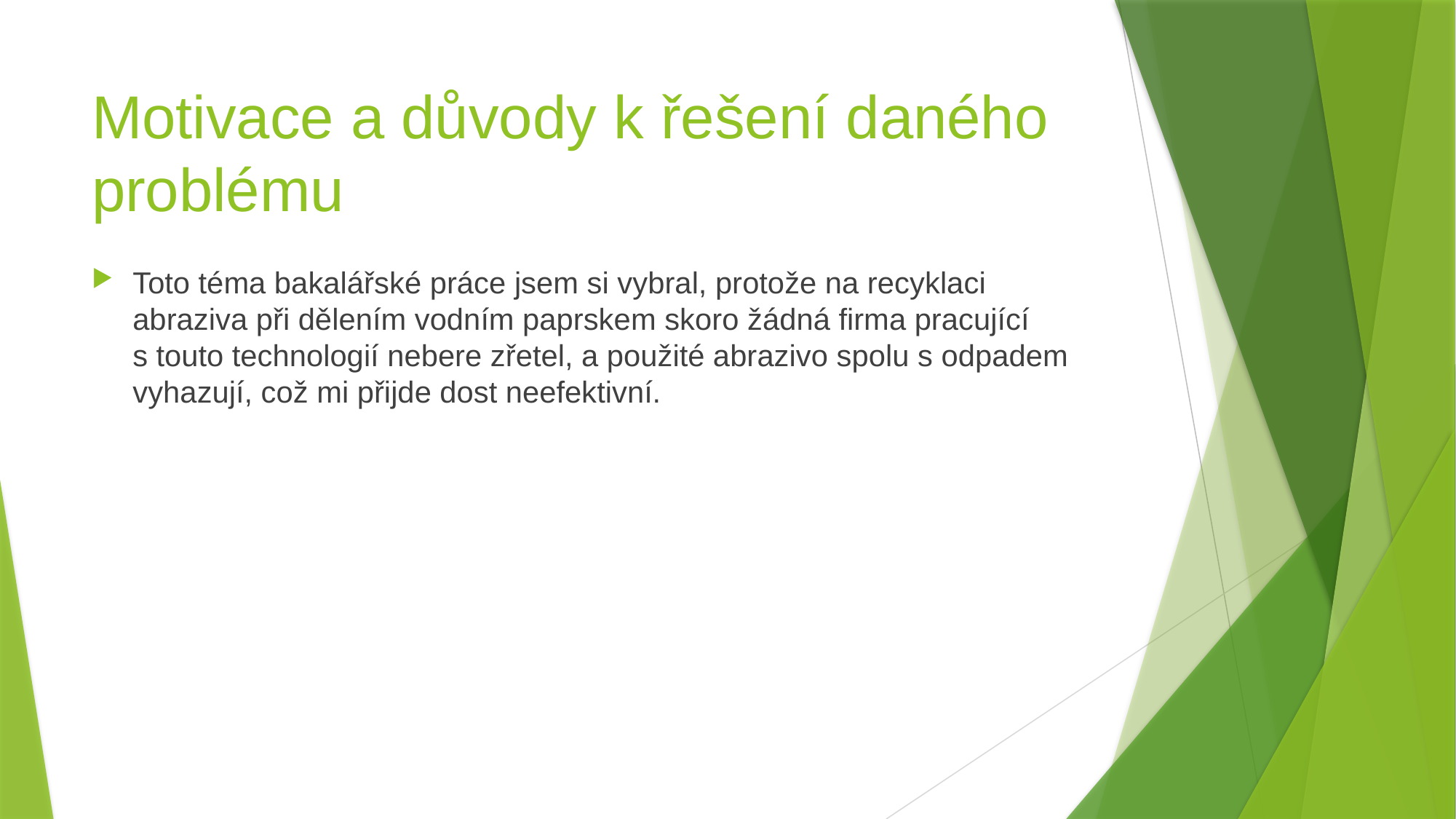

# Motivace a důvody k řešení daného problému
Toto téma bakalářské práce jsem si vybral, protože na recyklaci abraziva při dělením vodním paprskem skoro žádná firma pracující s touto technologií nebere zřetel, a použité abrazivo spolu s odpadem vyhazují, což mi přijde dost neefektivní.